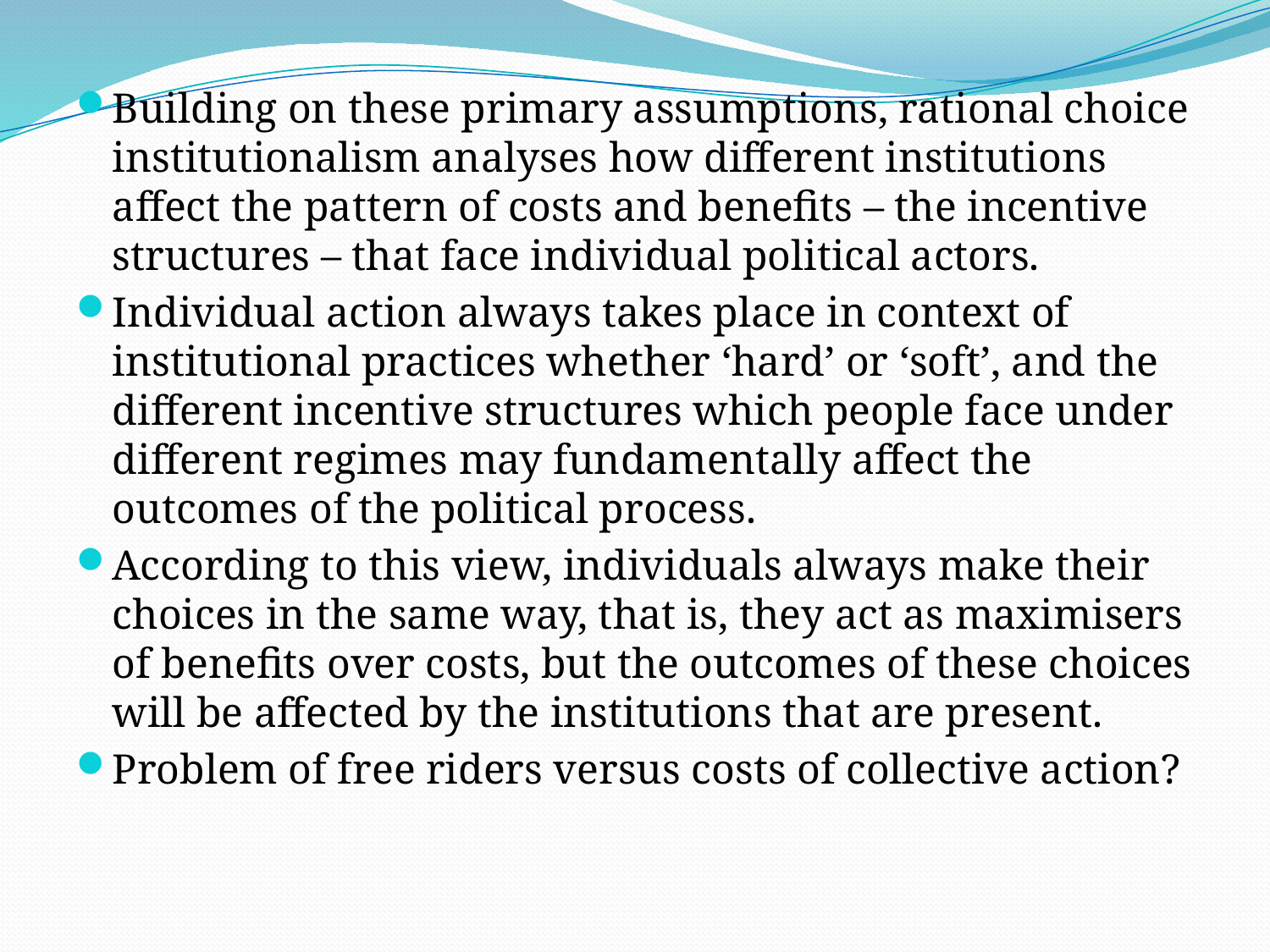

Building on these primary assumptions, rational choice institutionalism analyses how different institutions affect the pattern of costs and benefits – the incentive structures – that face individual political actors.
Individual action always takes place in context of institutional practices whether ‘hard’ or ‘soft’, and the different incentive structures which people face under different regimes may fundamentally affect the outcomes of the political process.
According to this view, individuals always make their choices in the same way, that is, they act as maximisers of benefits over costs, but the outcomes of these choices will be affected by the institutions that are present.
Problem of free riders versus costs of collective action?